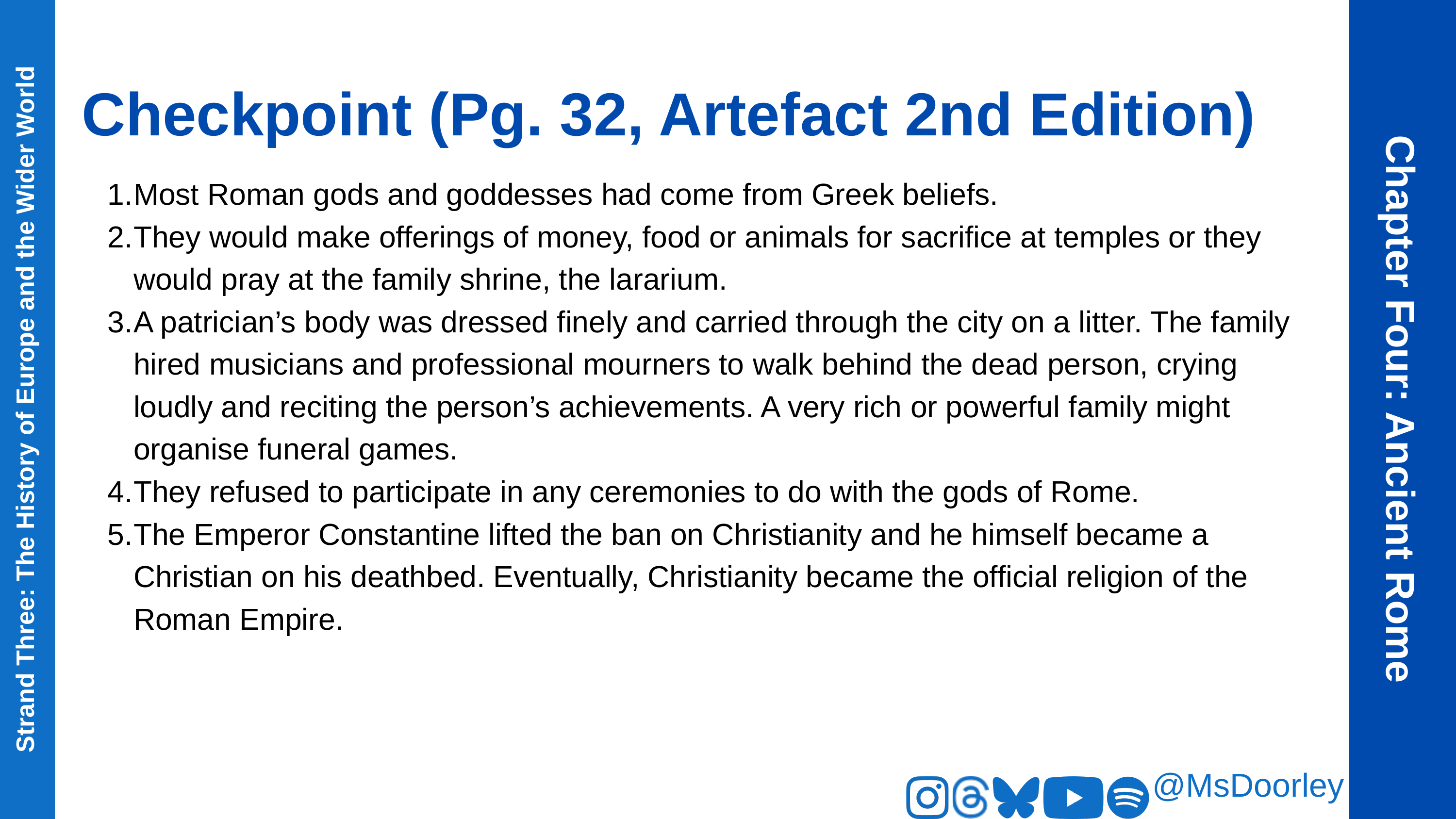

Checkpoint (Pg. 32, Artefact 2nd Edition)
Most Roman gods and goddesses had come from Greek beliefs.
They would make offerings of money, food or animals for sacrifice at temples or they would pray at the family shrine, the lararium.
A patrician’s body was dressed finely and carried through the city on a litter. The family hired musicians and professional mourners to walk behind the dead person, crying loudly and reciting the person’s achievements. A very rich or powerful family might organise funeral games.
They refused to participate in any ceremonies to do with the gods of Rome.
The Emperor Constantine lifted the ban on Christianity and he himself became a Christian on his deathbed. Eventually, Christianity became the official religion of the Roman Empire.
Chapter Four: Ancient Rome
Strand Three: The History of Europe and the Wider World

@MsDoorley